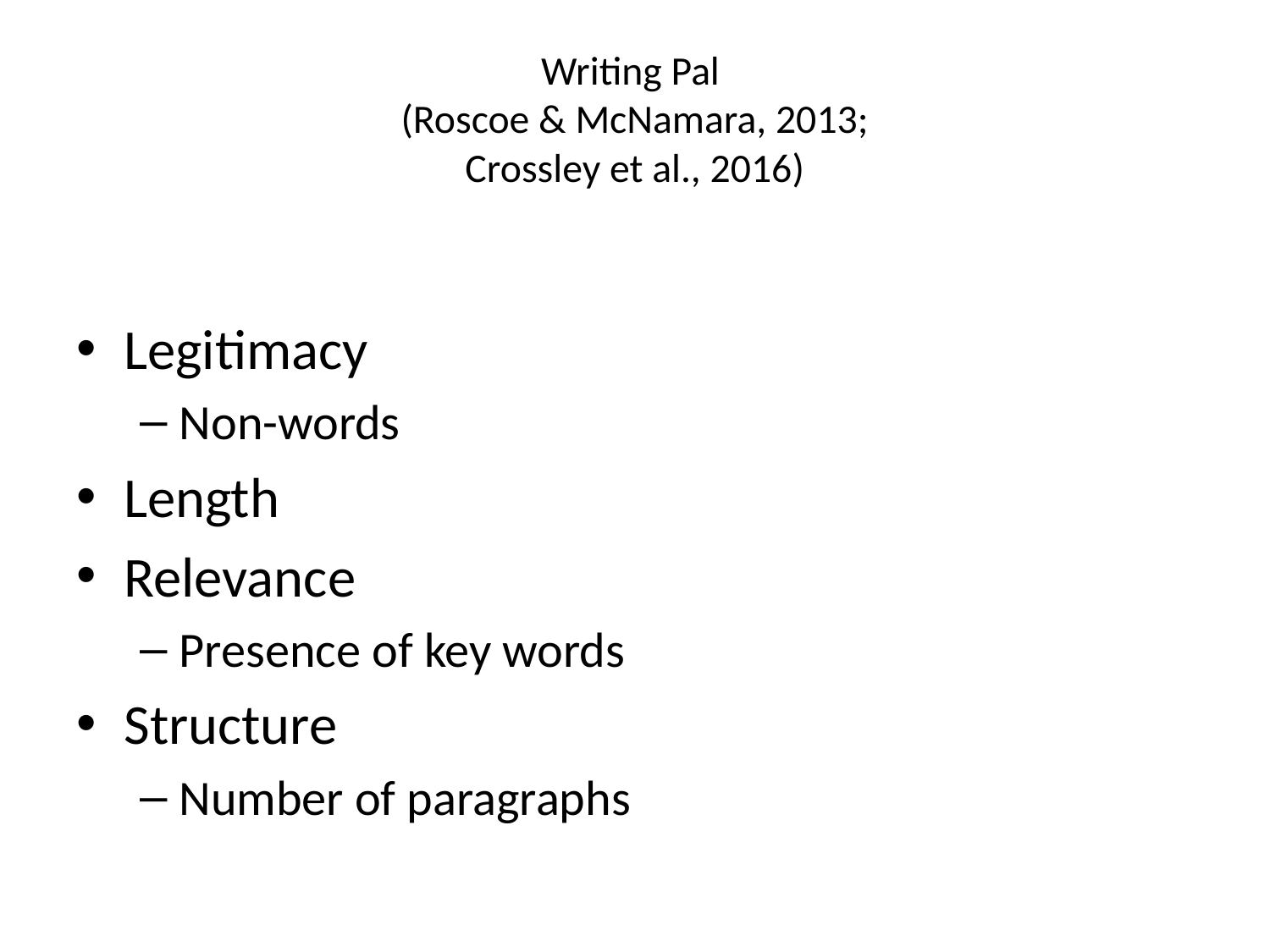

# Writing Pal (Roscoe & McNamara, 2013; Crossley et al., 2016)
Legitimacy
Non-words
Length
Relevance
Presence of key words
Structure
Number of paragraphs